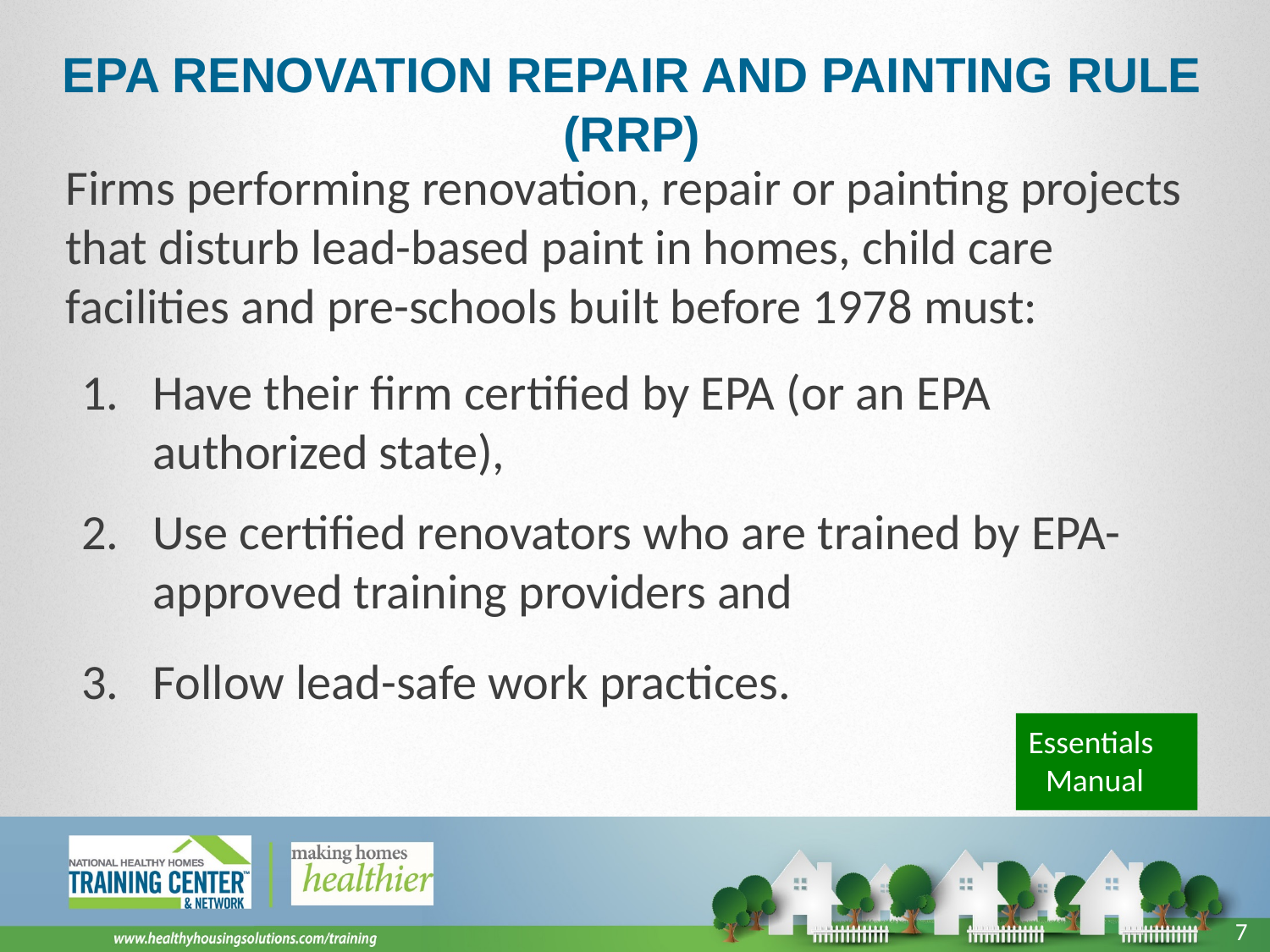

# EPA Renovation Repair and Painting Rule (RRP)
Firms performing renovation, repair or painting projects that disturb lead-based paint in homes, child care facilities and pre-schools built before 1978 must:
Have their firm certified by EPA (or an EPA authorized state),
Use certified renovators who are trained by EPA-approved training providers and
Follow lead-safe work practices.

Essentials
Manual